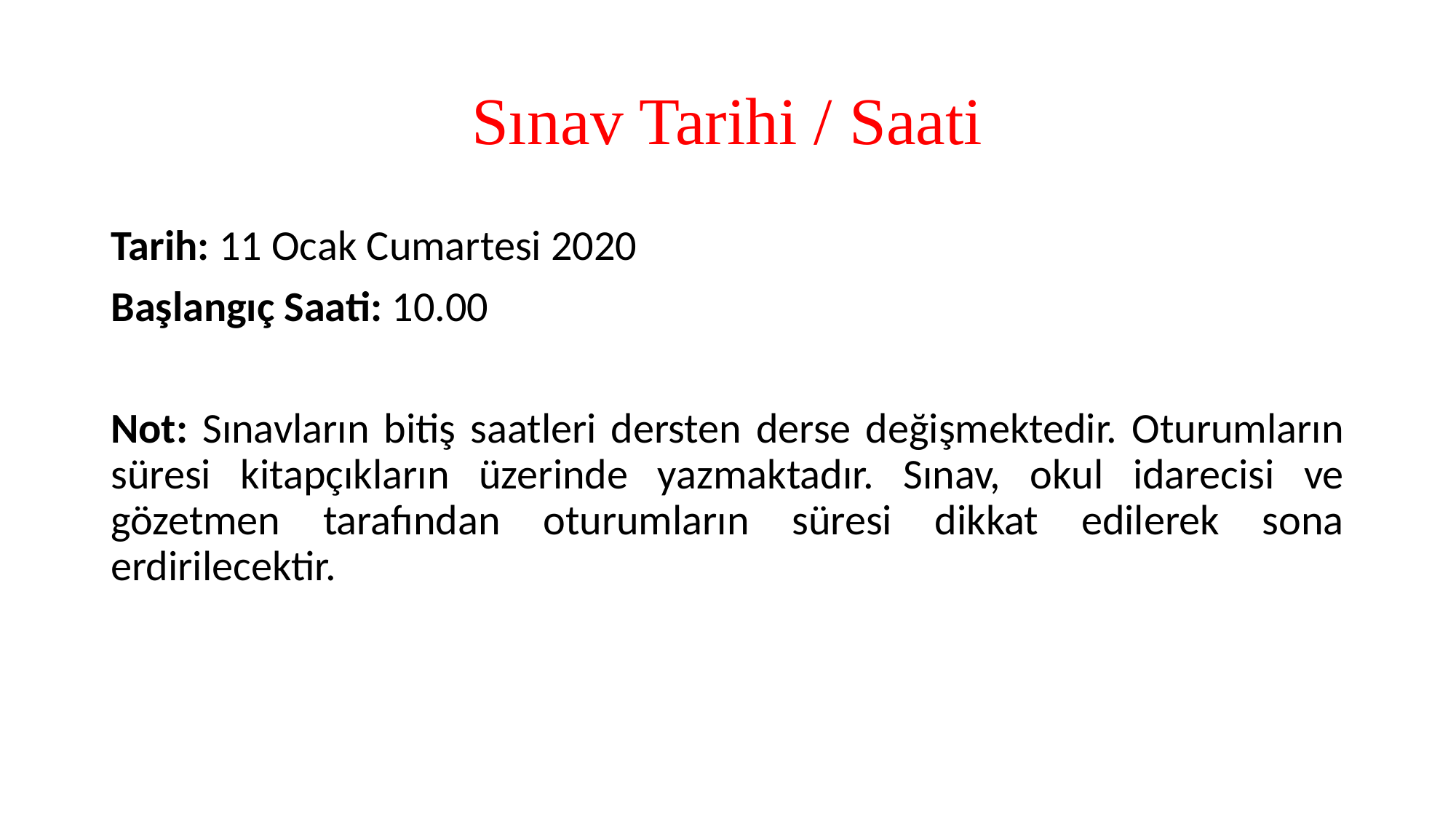

# Sınav Tarihi / Saati
Tarih: 11 Ocak Cumartesi 2020
Başlangıç Saati: 10.00

Not: Sınavların bitiş saatleri dersten derse değişmektedir. Oturumların süresi kitapçıkların üzerinde yazmaktadır. Sınav, okul idarecisi ve gözetmen tarafından oturumların süresi dikkat edilerek sona erdirilecektir.